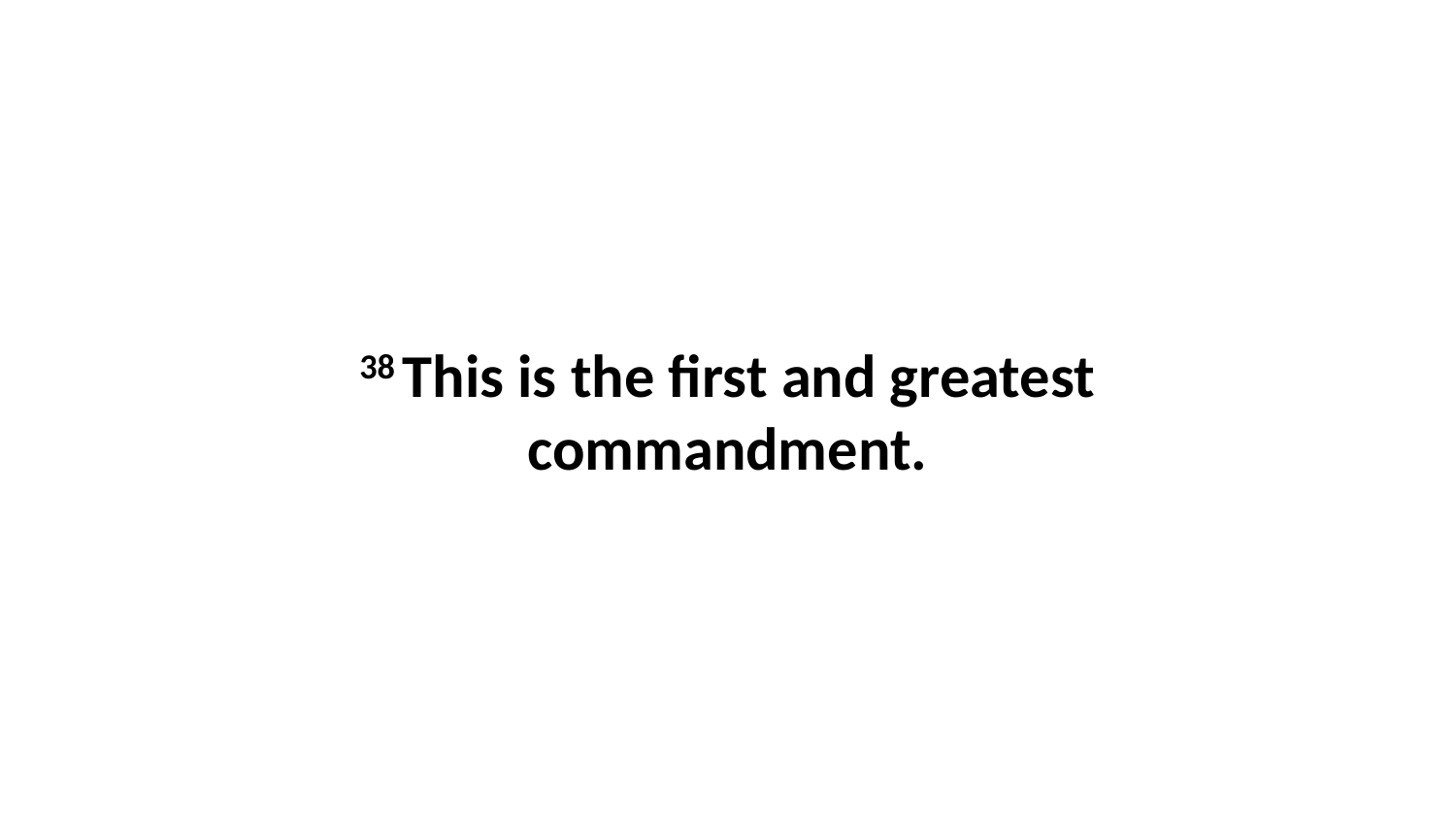

38 This is the first and greatest commandment.